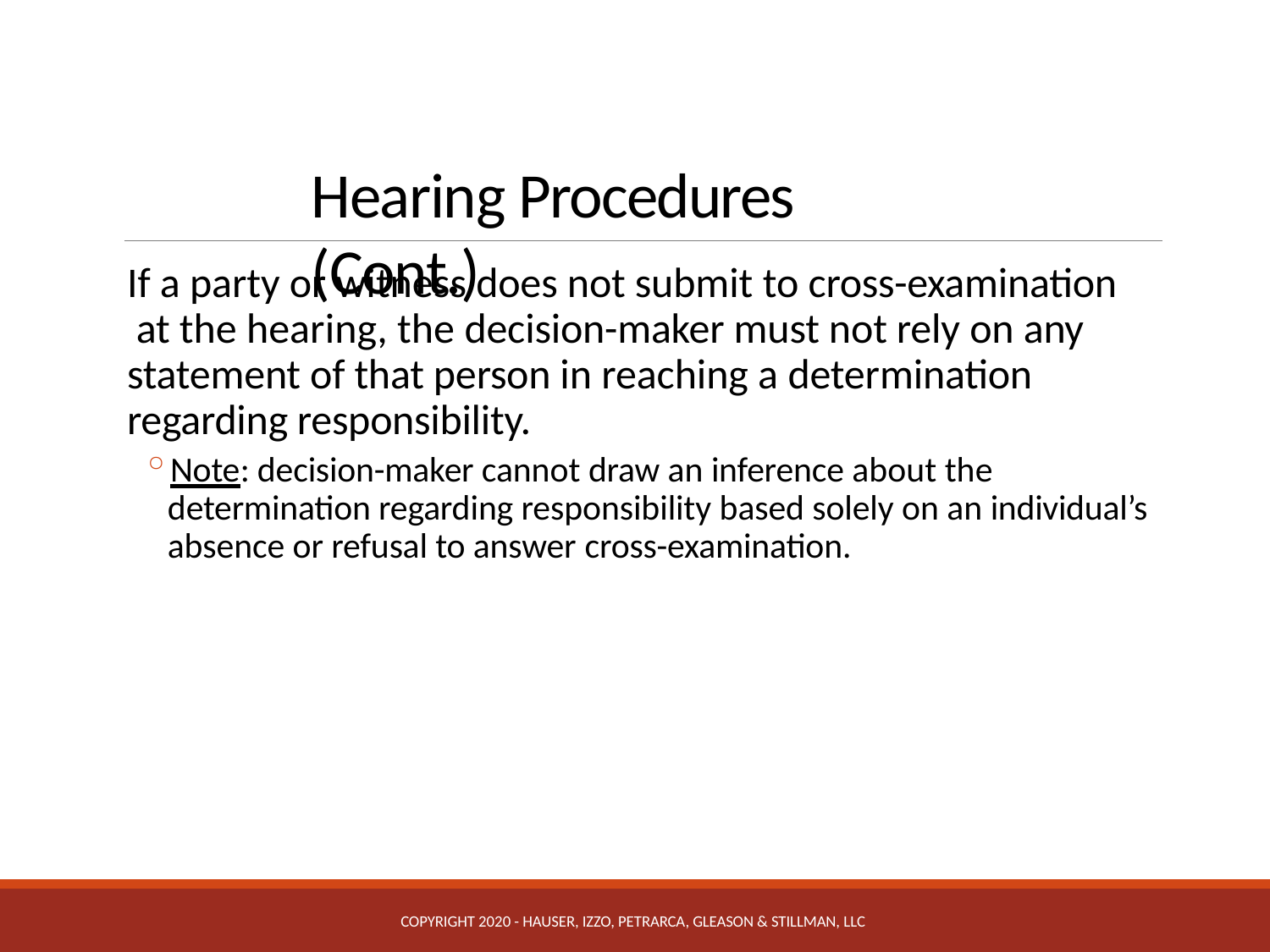

# Hearing Procedures (Cont.)

If a party or witness does not submit to cross-examination  at the hearing, the decision-maker must not rely on any  statement of that person in reaching a determination  regarding responsibility.
Note: decision-maker cannot draw an inference about the  determination regarding responsibility based solely on an individual’s  absence or refusal to answer cross-examination.

COPYRIGHT 2020 - HAUSER, IZZO, PETRARCA, GLEASON & STILLMAN, LLC